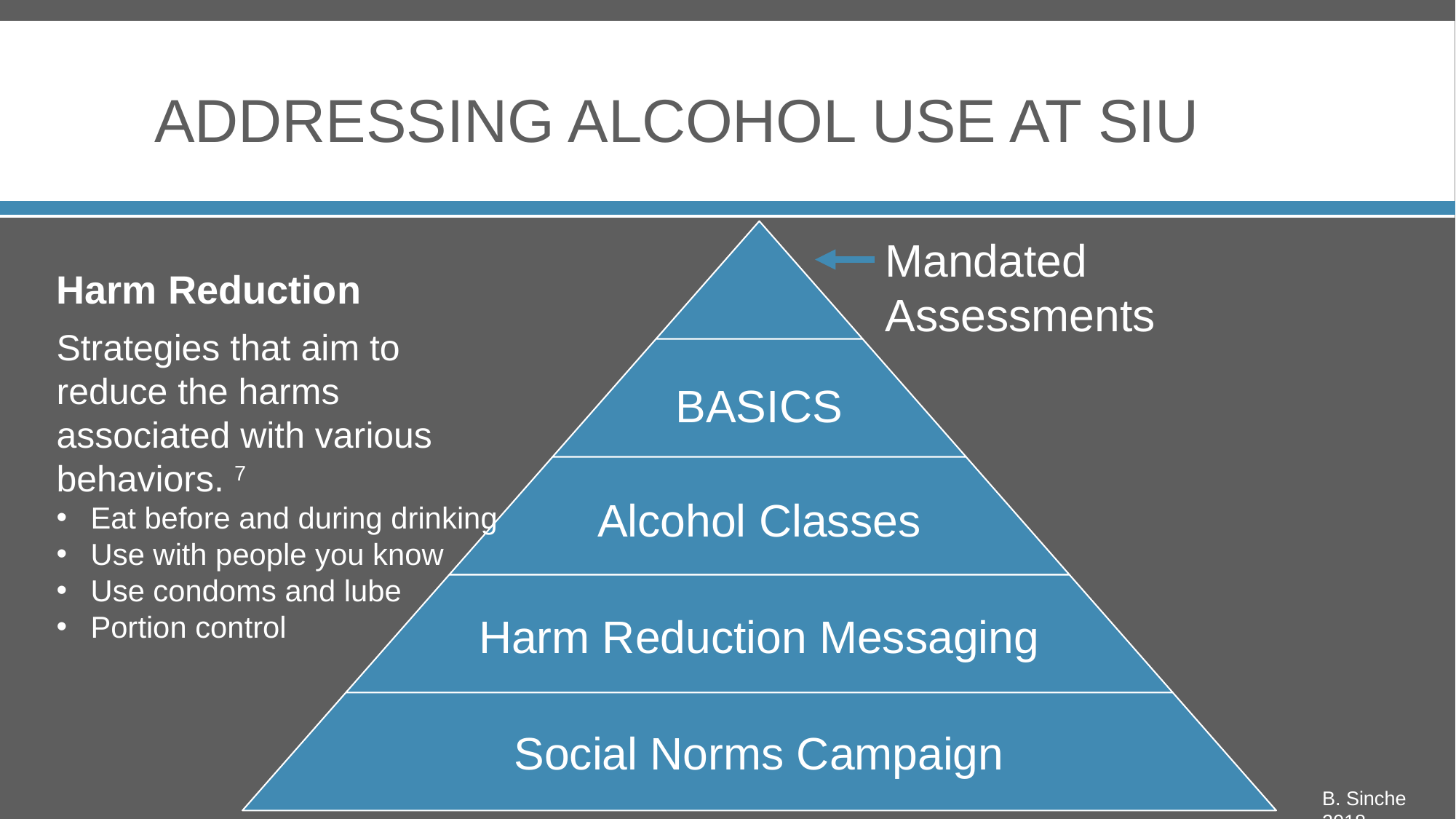

# Addressing Alcohol Use at SIU

BASICS
Alcohol Classes
Harm Reduction Messaging
Social Norms Campaign
Mandated Assessments
Harm Reduction
Strategies that aim to reduce the harms associated with various behaviors. 7
Eat before and during drinking
Use with people you know
Use condoms and lube
Portion control

B. Sinche 2018